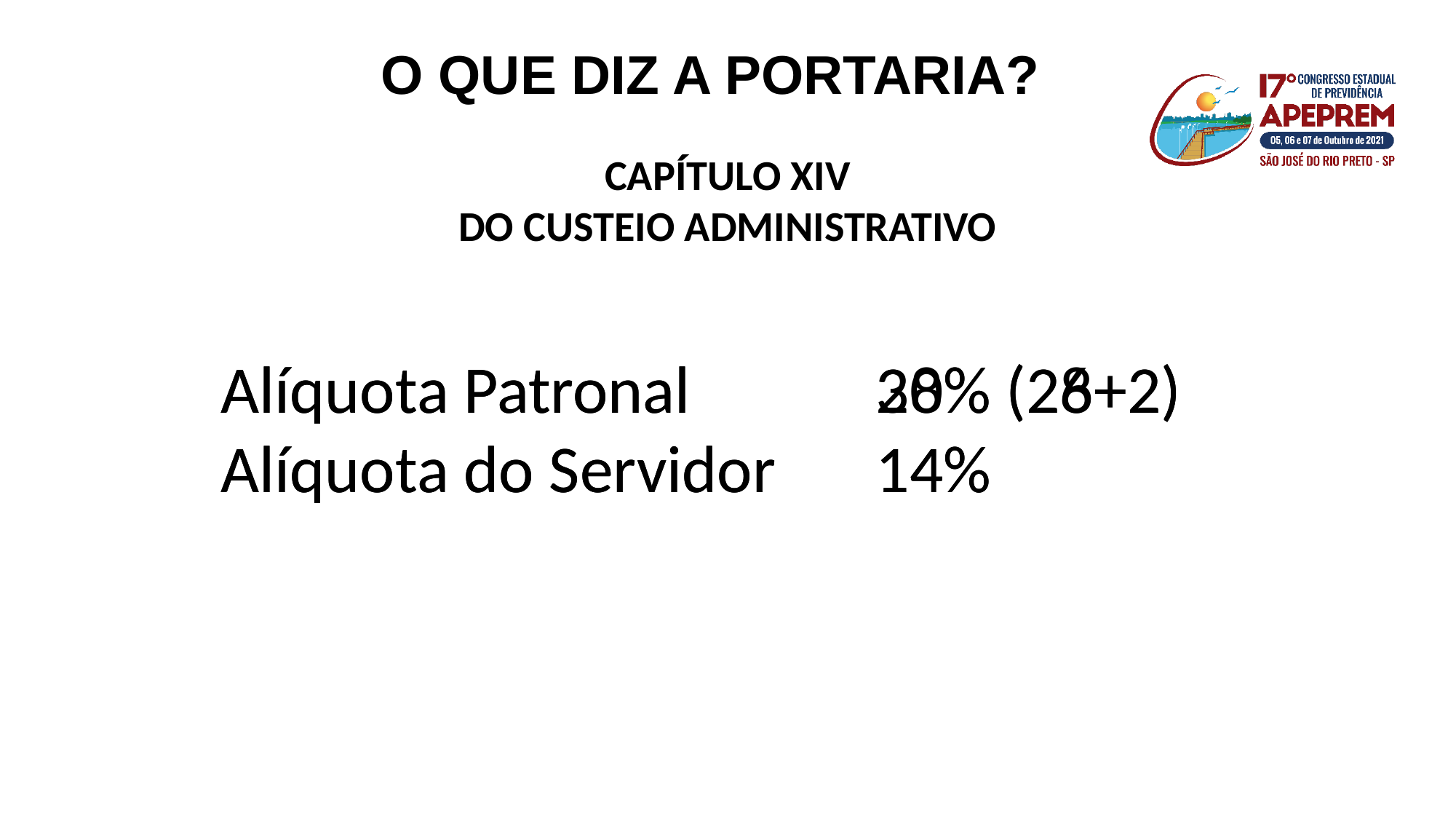

O QUE DIZ A PORTARIA?
CAPÍTULO XIV
DO CUSTEIO ADMINISTRATIVO
Alíquota Patronal		30% (28+2)
Alíquota do Servidor	14%
Alíquota Patronal		28% (26+2)
Alíquota do Servidor	14%